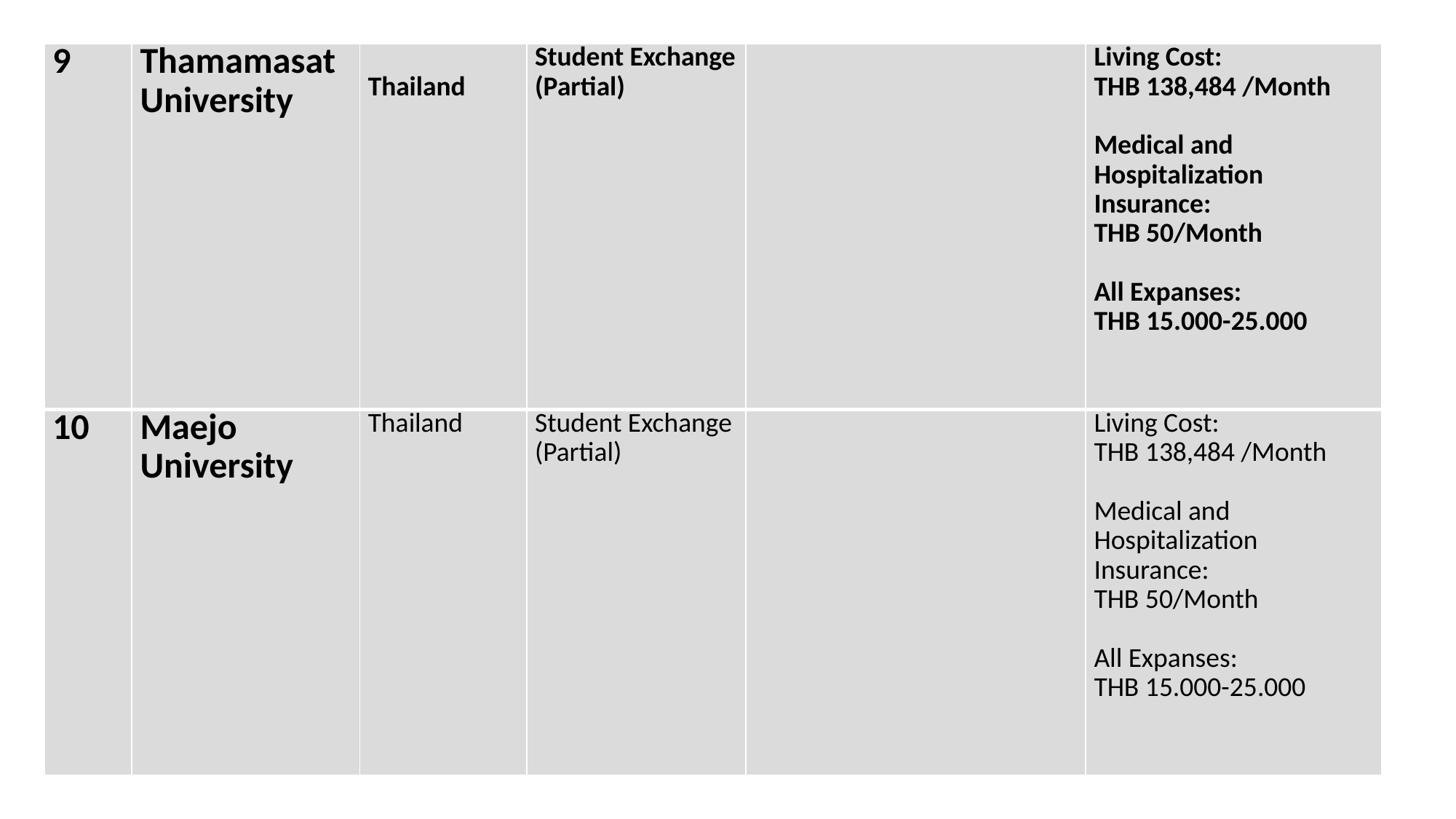

| 9 | Thamamasat University | Thailand | Student Exchange (Partial) |  | Living Cost: THB 138,484 /Month   Medical and Hospitalization Insurance: THB 50/Month All Expanses: THB 15.000-25.000 |
| --- | --- | --- | --- | --- | --- |
| 10 | Maejo University | Thailand | Student Exchange (Partial) |  | Living Cost: THB 138,484 /Month   Medical and Hospitalization Insurance: THB 50/Month All Expanses: THB 15.000-25.000 |
#